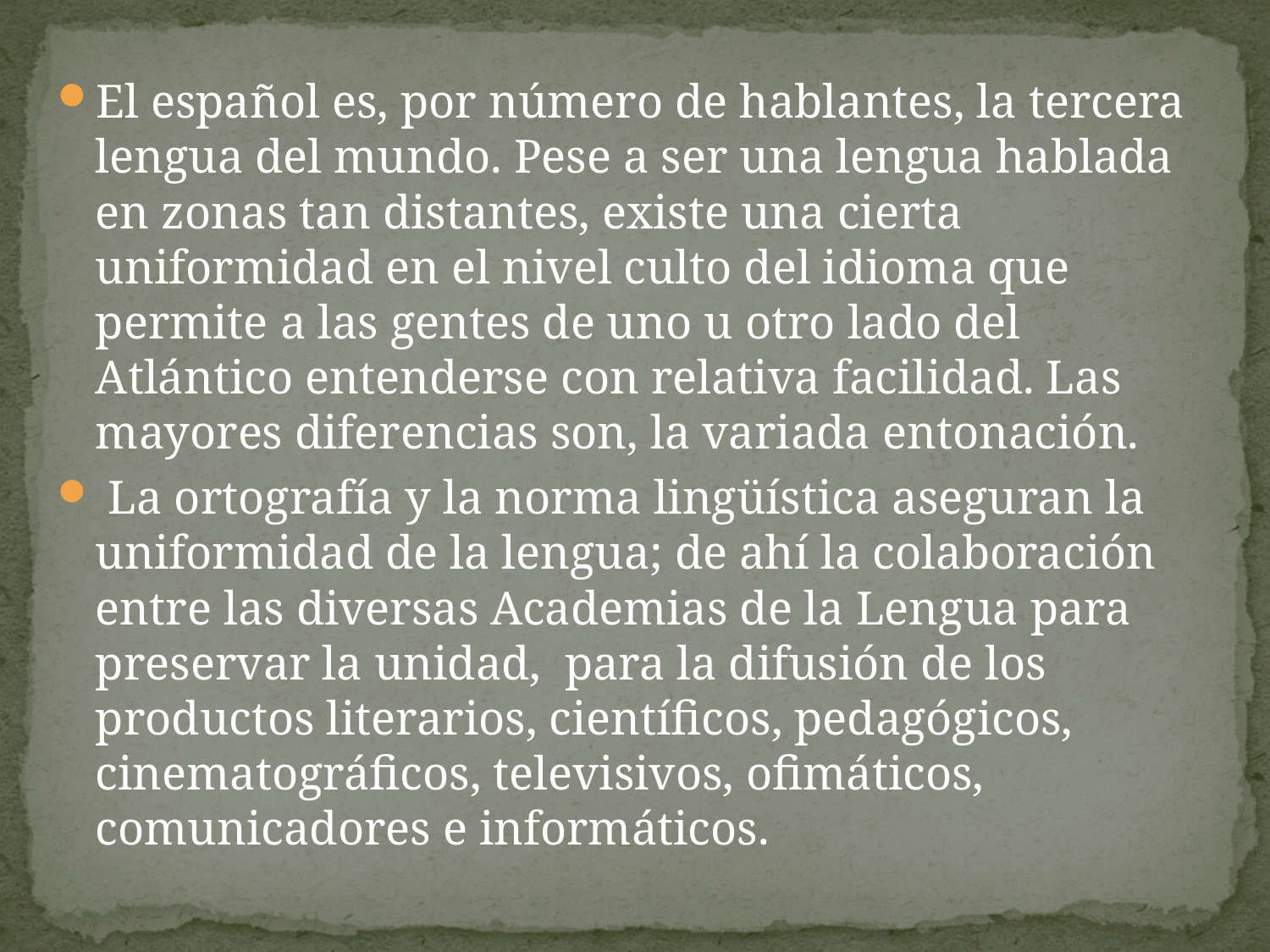

El español es, por número de hablantes, la tercera lengua del mundo. Pese a ser una lengua hablada en zonas tan distantes, existe una cierta uniformidad en el nivel culto del idioma que permite a las gentes de uno u otro lado del Atlántico entenderse con relativa facilidad. Las mayores diferencias son, la variada entonación.
 La ortografía y la norma lingüística aseguran la uniformidad de la lengua; de ahí la colaboración entre las diversas Academias de la Lengua para preservar la unidad,  para la difusión de los productos literarios, científicos, pedagógicos, cinematográficos, televisivos, ofimáticos, comunicadores e informáticos.